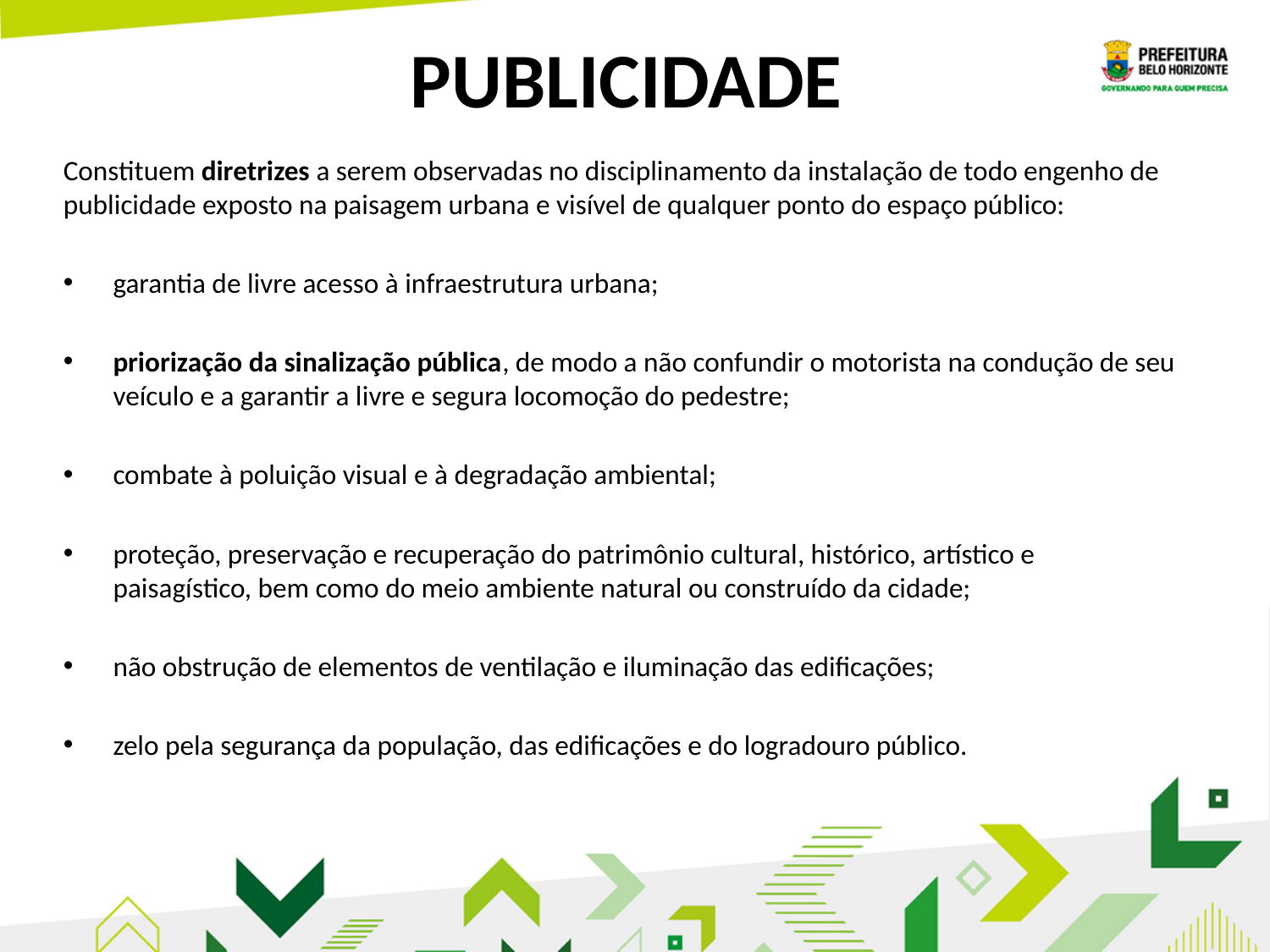

# PUBLICIDADE
Constituem diretrizes a serem observadas no disciplinamento da instalação de todo engenho de publicidade exposto na paisagem urbana e visível de qualquer ponto do espaço público:

garantia de livre acesso à infraestrutura urbana;

priorização da sinalização pública, de modo a não confundir o motorista na condução de seu veículo e a garantir a livre e segura locomoção do pedestre;

combate à poluição visual e à degradação ambiental;

proteção, preservação e recuperação do patrimônio cultural, histórico, artístico e paisagístico, bem como do meio ambiente natural ou construído da cidade;

não obstrução de elementos de ventilação e iluminação das edificações;

zelo pela segurança da população, das edificações e do logradouro público.